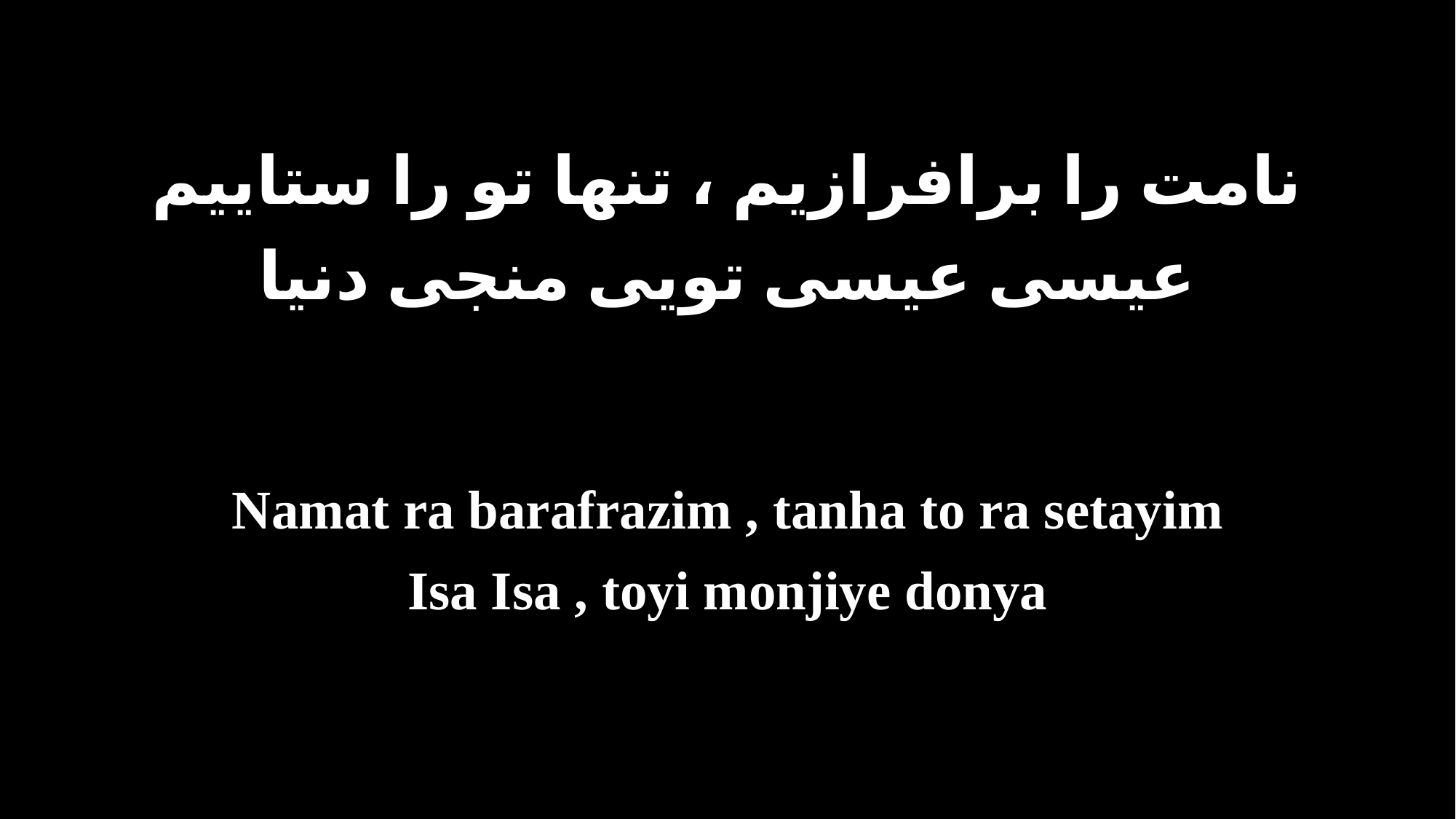

نامت را برافرازیم ، تنها تو را ستاییم
عیسی عیسی تویی منجی دنیا

Namat ra barafrazim , tanha to ra setayim
Isa Isa , toyi monjiye donya